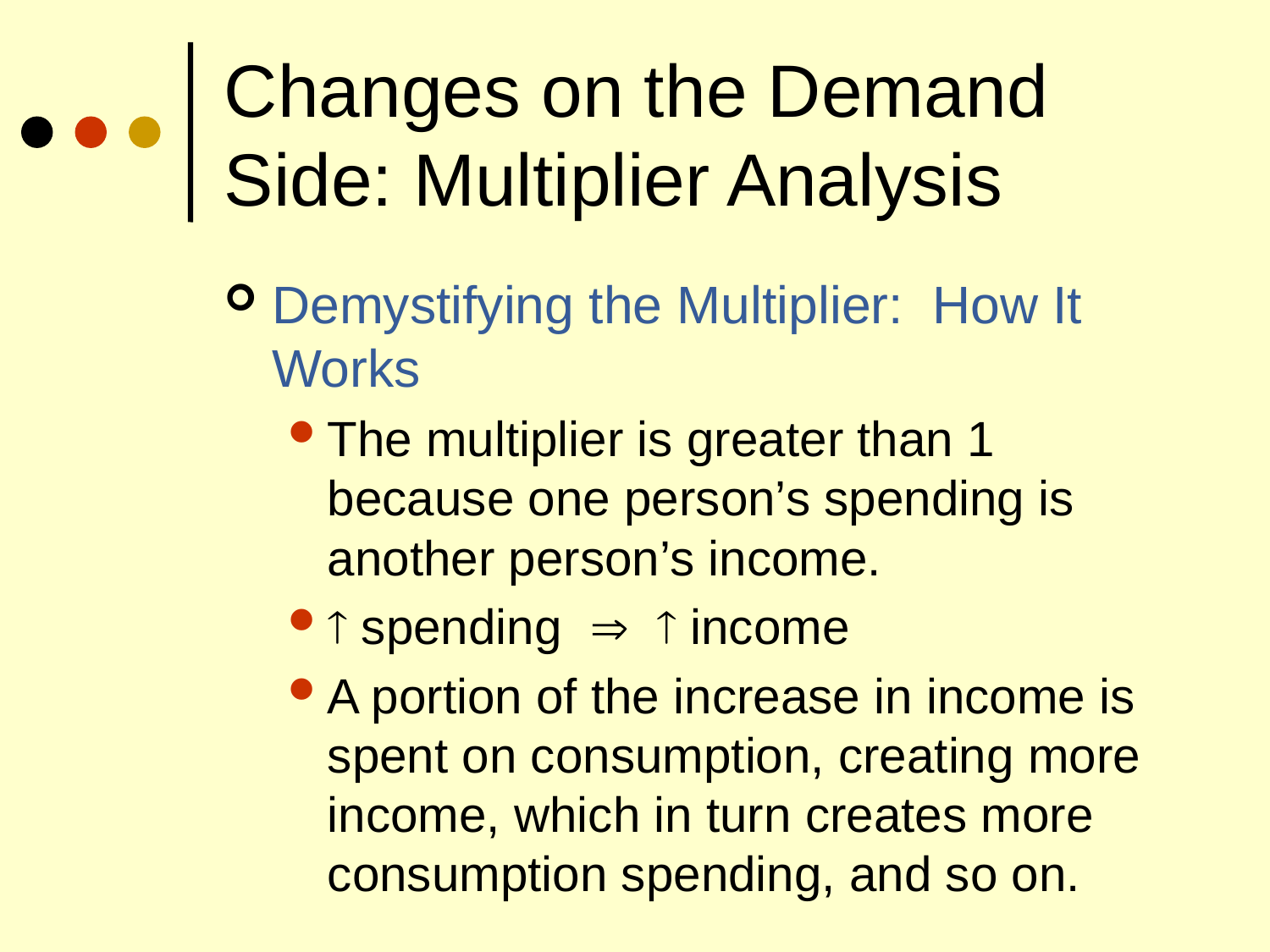

# Changes on the Demand Side: Multiplier Analysis
Demystifying the Multiplier:  How It Works
The multiplier is greater than 1 because one person’s spending is another person’s income.
↑ spending  ⇒  ↑ income
A portion of the increase in income is spent on consumption, creating more income, which in turn creates more consumption spending, and so on.